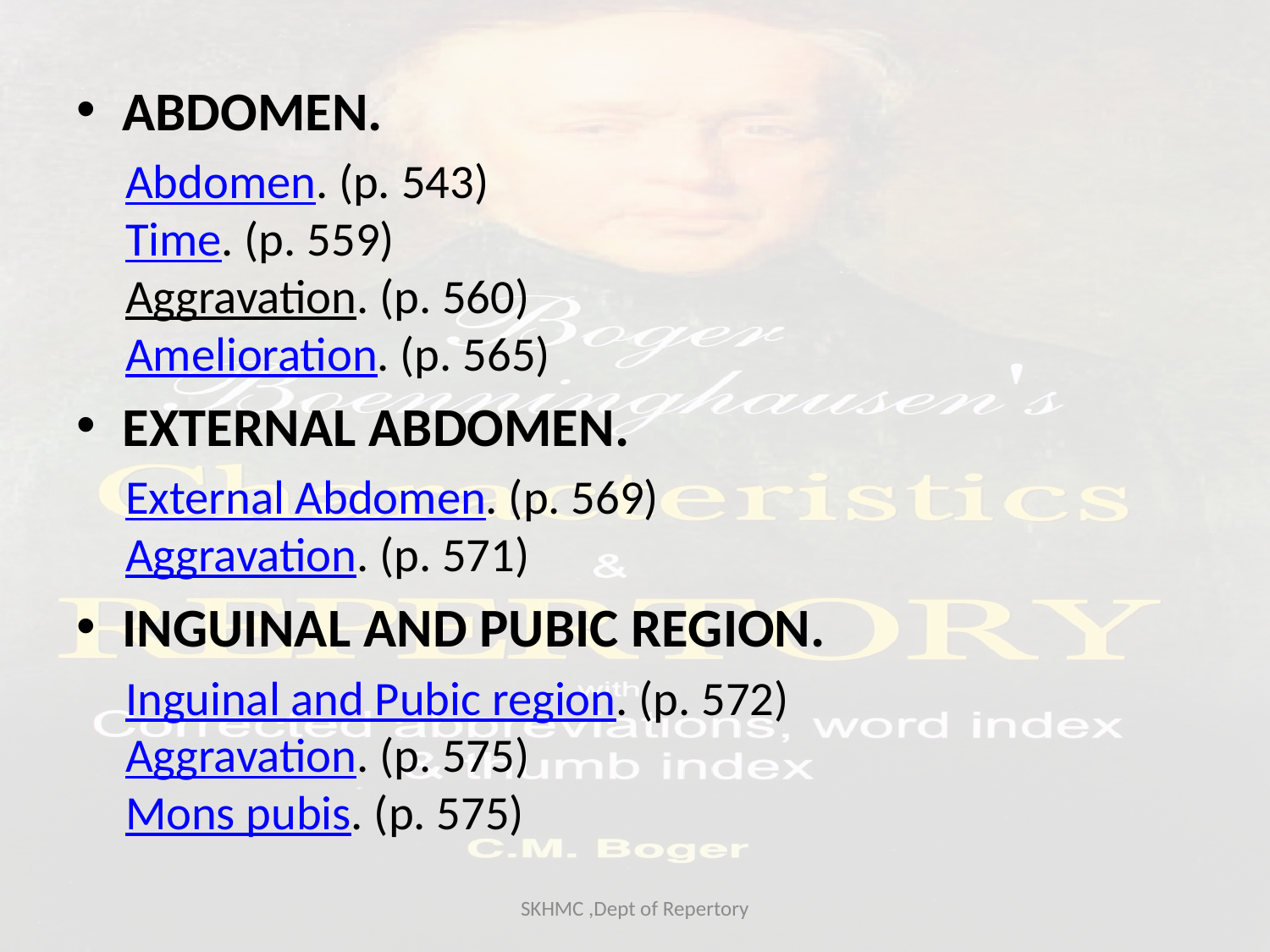

ABDOMEN.
Abdomen. (p. 543)
Time. (p. 559)
Aggravation. (p. 560)
Amelioration. (p. 565)
EXTERNAL ABDOMEN.
External Abdomen. (p. 569)
Aggravation. (p. 571)
INGUINAL AND PUBIC REGION.
Inguinal and Pubic region. (p. 572)
Aggravation. (p. 575)
Mons pubis. (p. 575)

SKHMC ,Dept of Repertory